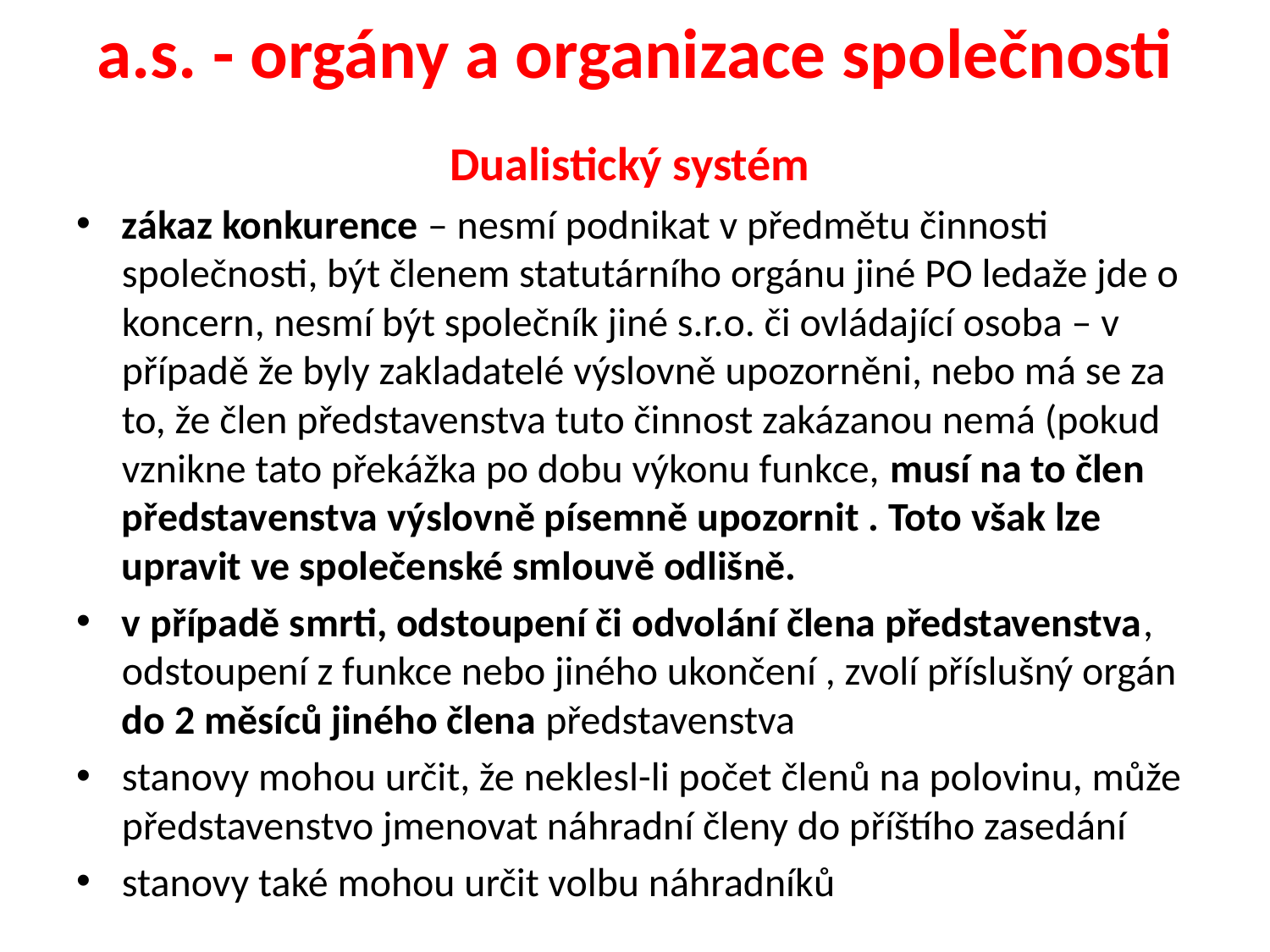

# a.s. - orgány a organizace společnosti
Dualistický systém
zákaz konkurence – nesmí podnikat v předmětu činnosti společnosti, být členem statutárního orgánu jiné PO ledaže jde o koncern, nesmí být společník jiné s.r.o. či ovládající osoba – v případě že byly zakladatelé výslovně upozorněni, nebo má se za to, že člen představenstva tuto činnost zakázanou nemá (pokud vznikne tato překážka po dobu výkonu funkce, musí na to člen představenstva výslovně písemně upozornit . Toto však lze upravit ve společenské smlouvě odlišně.
v případě smrti, odstoupení či odvolání člena představenstva, odstoupení z funkce nebo jiného ukončení , zvolí příslušný orgán do 2 měsíců jiného člena představenstva
stanovy mohou určit, že neklesl-li počet členů na polovinu, může představenstvo jmenovat náhradní členy do příštího zasedání
stanovy také mohou určit volbu náhradníků